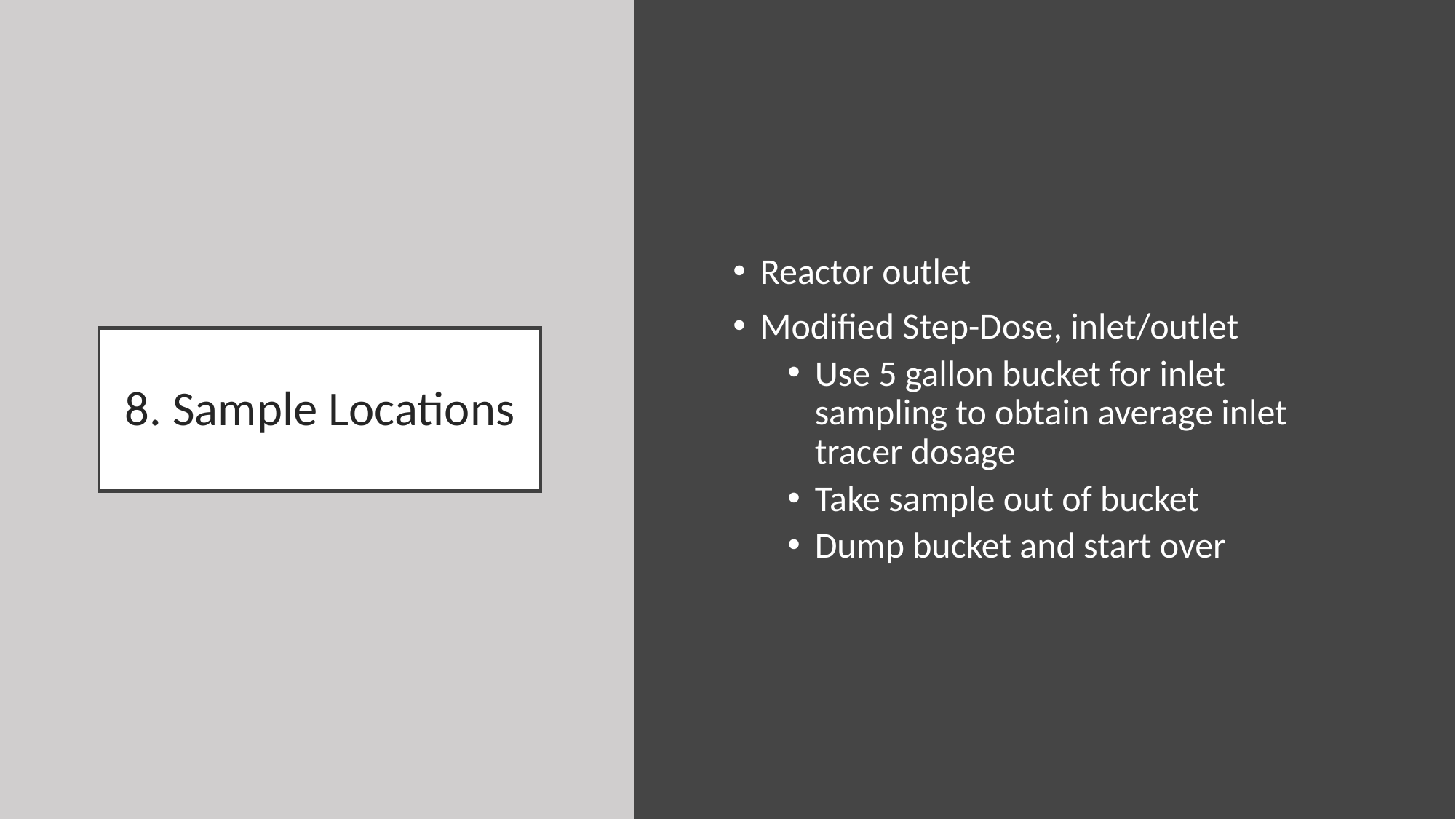

Reactor outlet
Modified Step-Dose, inlet/outlet
Use 5 gallon bucket for inlet sampling to obtain average inlet tracer dosage
Take sample out of bucket
Dump bucket and start over
# 8. Sample Locations